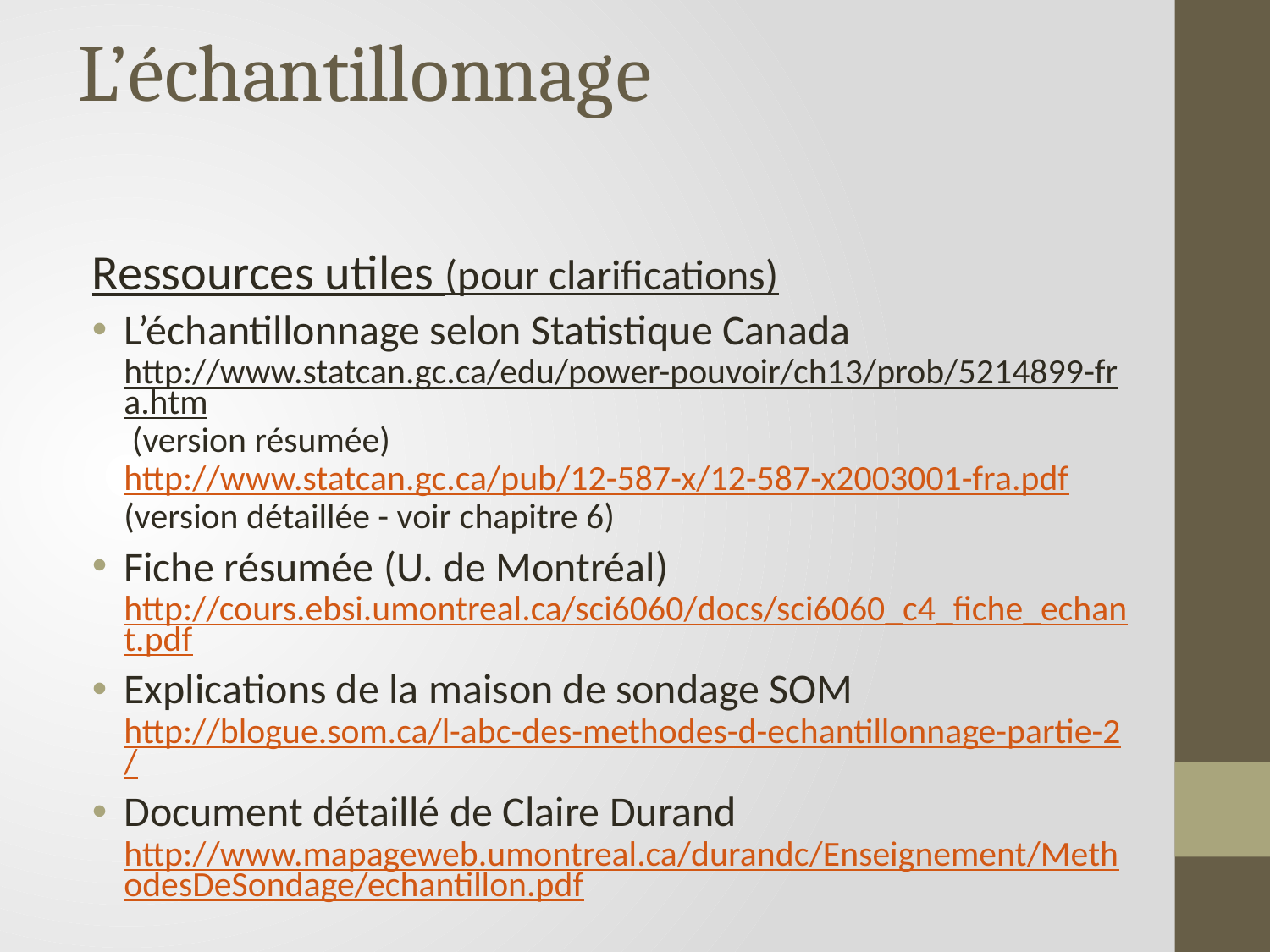

# L’échantillonnage
Ressources utiles (pour clarifications)
L’échantillonnage selon Statistique Canada
http://www.statcan.gc.ca/edu/power-pouvoir/ch13/prob/5214899-fra.htm (version résumée)
http://www.statcan.gc.ca/pub/12-587-x/12-587-x2003001-fra.pdf (version détaillée - voir chapitre 6)
Fiche résumée (U. de Montréal)
http://cours.ebsi.umontreal.ca/sci6060/docs/sci6060_c4_fiche_echant.pdf
Explications de la maison de sondage SOM
http://blogue.som.ca/l-abc-des-methodes-d-echantillonnage-partie-2/
Document détaillé de Claire Durand
http://www.mapageweb.umontreal.ca/durandc/Enseignement/MethodesDeSondage/echantillon.pdf